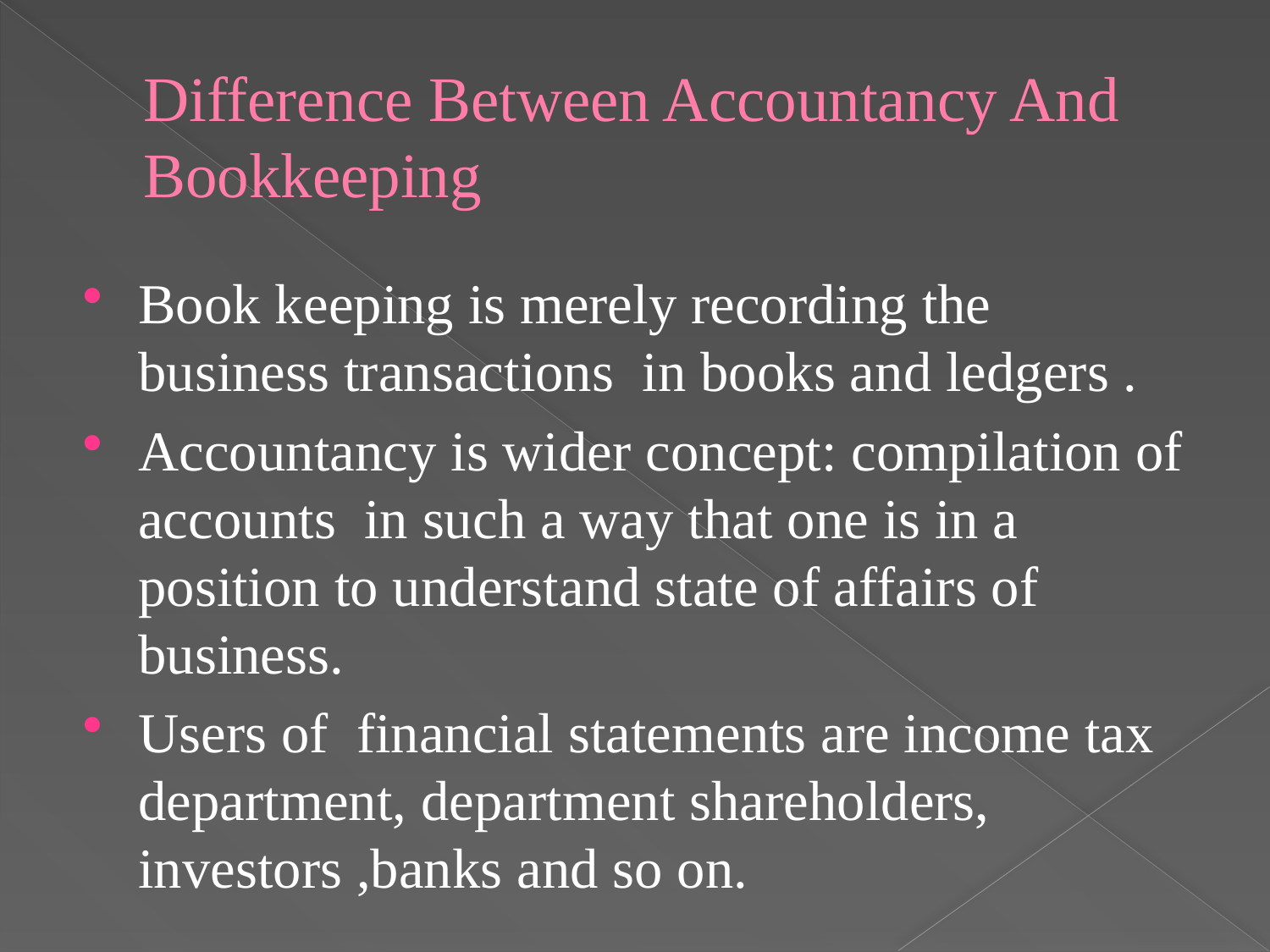

# Difference Between Accountancy And Bookkeeping
Book keeping is merely recording the business transactions  in books and ledgers .
Accountancy is wider concept: compilation of accounts  in such a way that one is in a position to understand state of affairs of business.
Users of  financial statements are income tax  department, department shareholders, investors ,banks and so on.